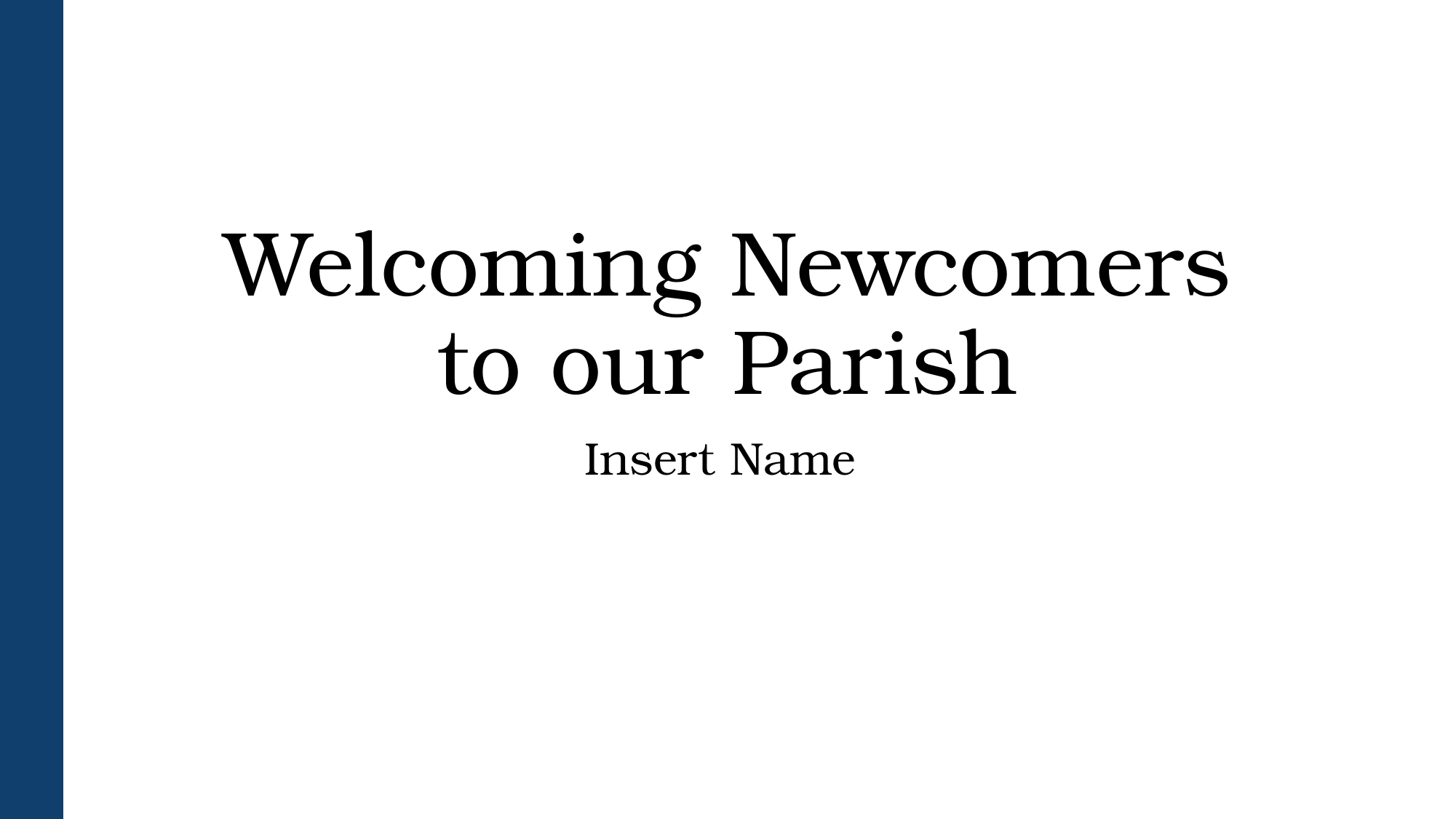

# Welcoming Newcomers to our Parish
Insert Name